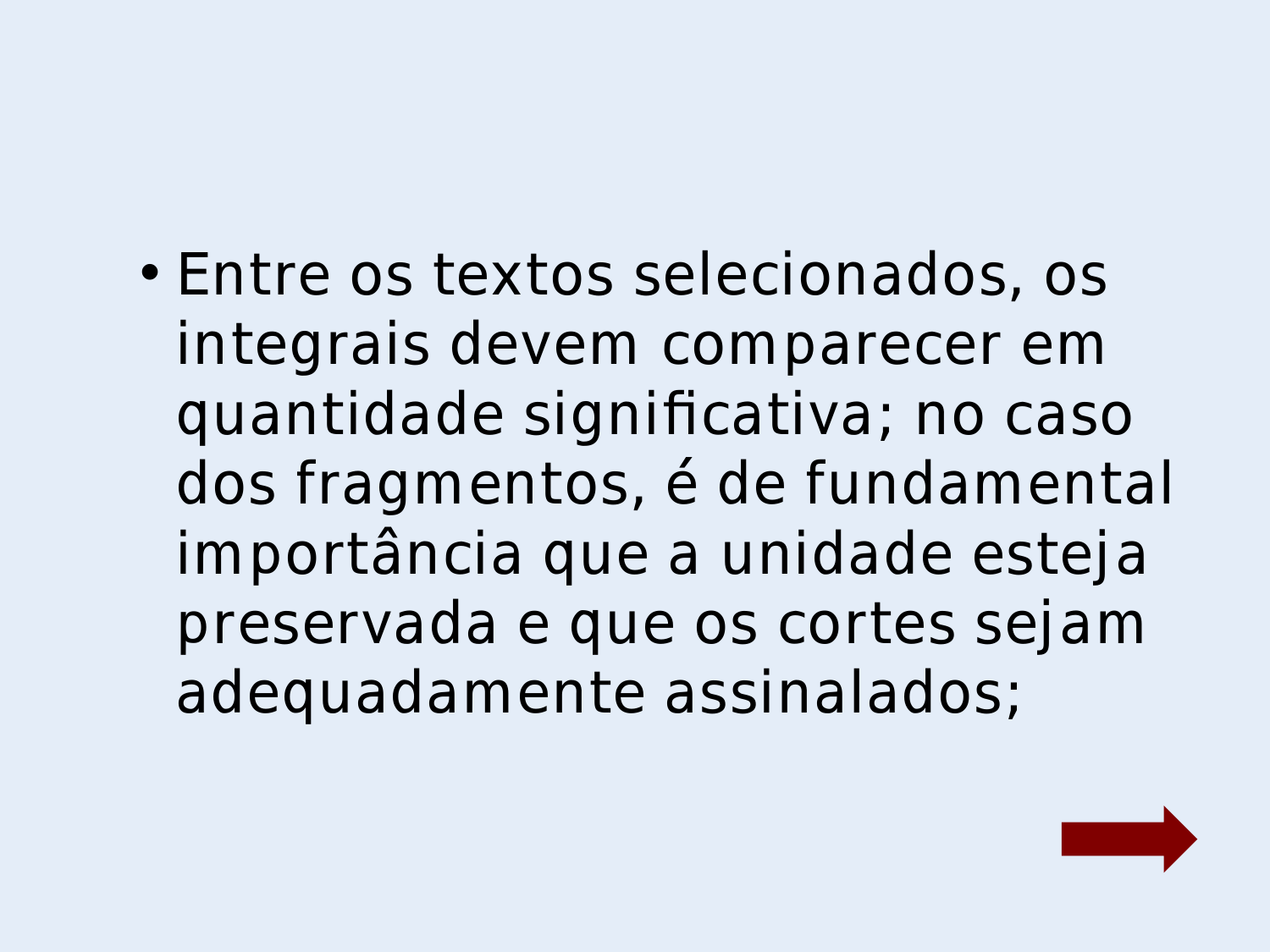

Entre os textos selecionados, os integrais devem comparecer em quantidade significativa; no caso dos fragmentos, é de fundamental importância que a unidade esteja preservada e que os cortes sejam adequadamente assinalados;